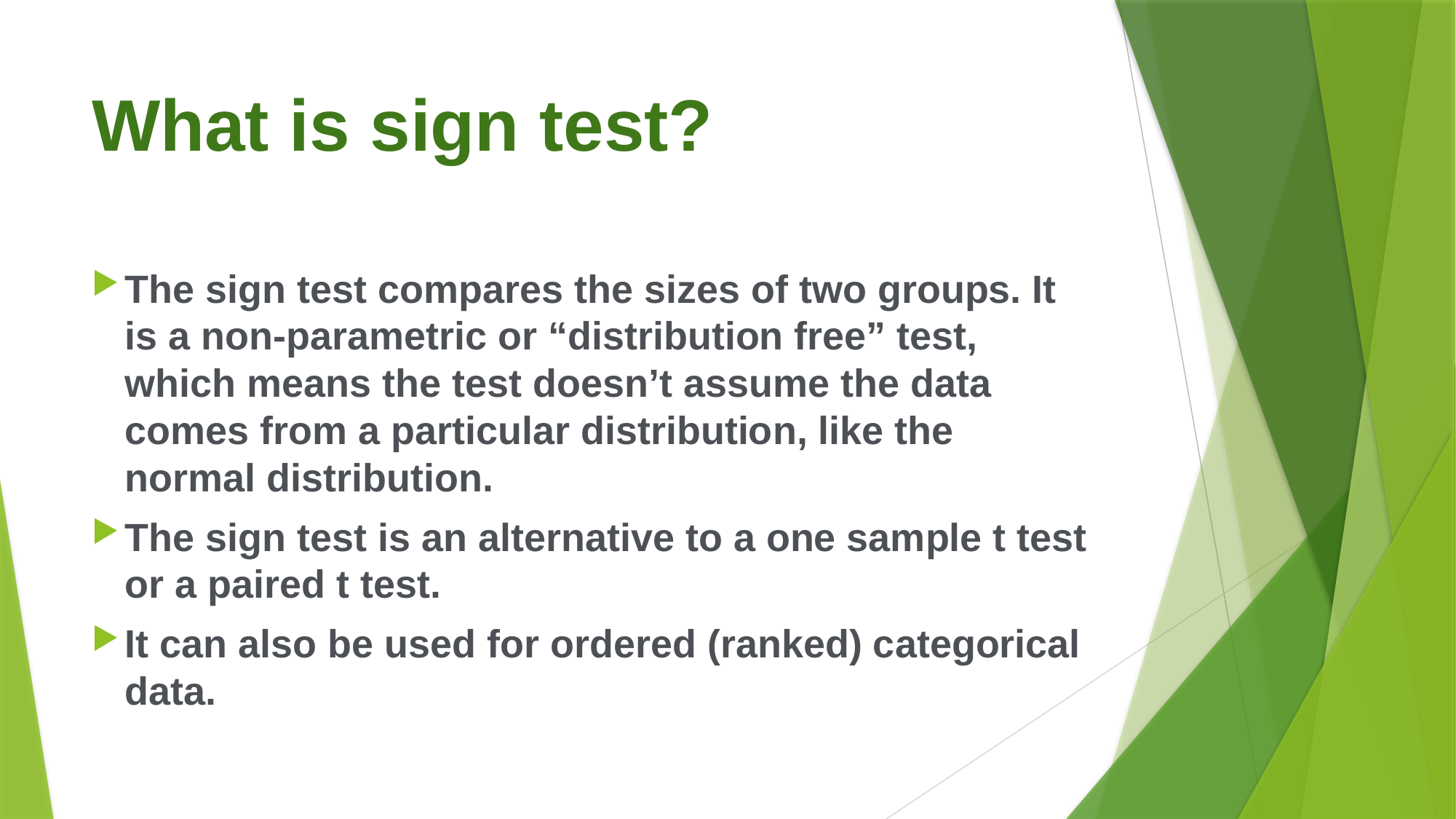

# What is sign test?
The sign test compares the sizes of two groups. It is a non-parametric or “distribution free” test, which means the test doesn’t assume the data comes from a particular distribution, like the normal distribution.
The sign test is an alternative to a one sample t test or a paired t test.
It can also be used for ordered (ranked) categorical data.